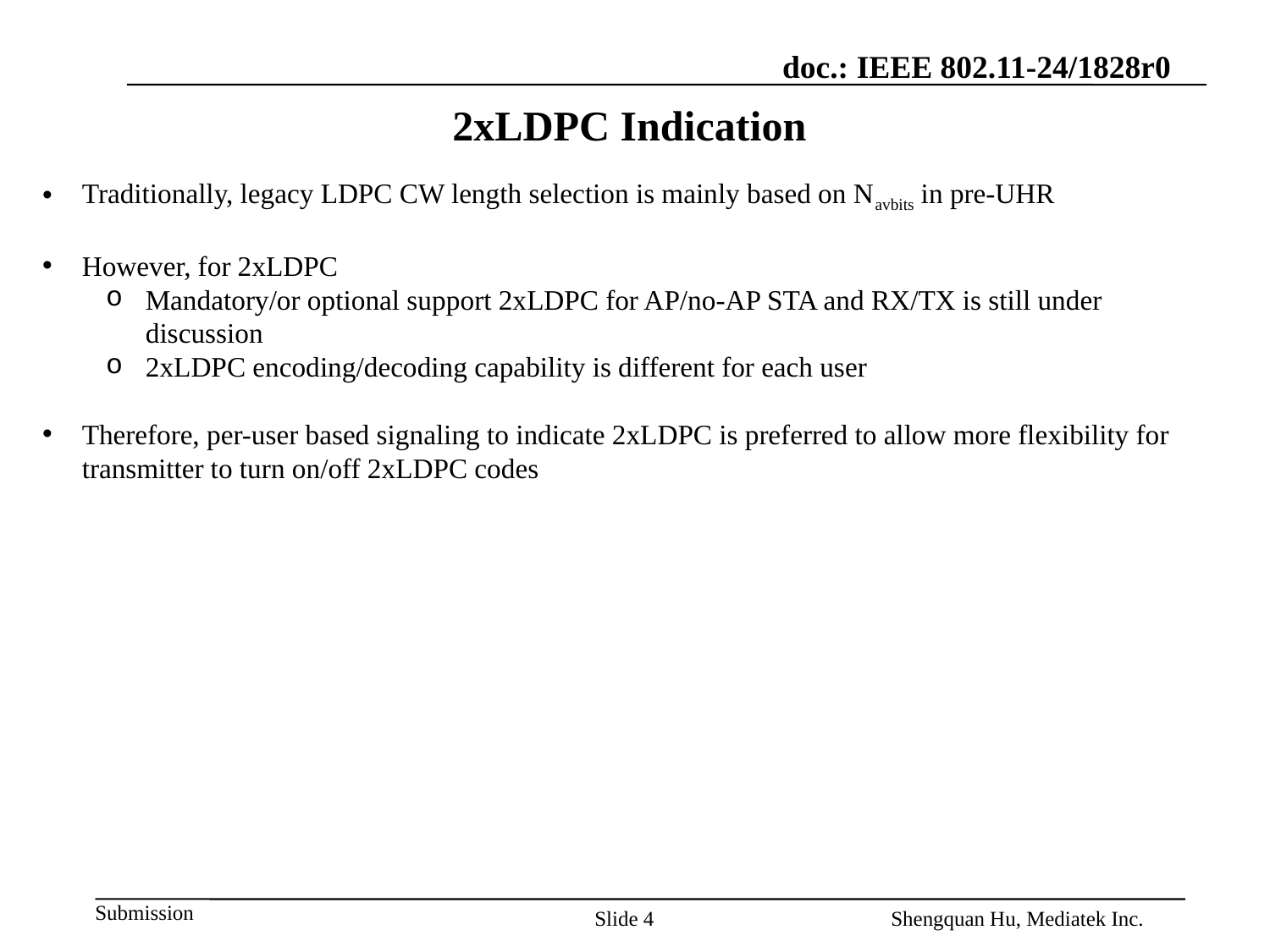

# 2xLDPC Indication
Traditionally, legacy LDPC CW length selection is mainly based on Navbits in pre-UHR

However, for 2xLDPC
Mandatory/or optional support 2xLDPC for AP/no-AP STA and RX/TX is still under discussion
2xLDPC encoding/decoding capability is different for each user

Therefore, per-user based signaling to indicate 2xLDPC is preferred to allow more flexibility for transmitter to turn on/off 2xLDPC codes
Slide 4
Shengquan Hu, Mediatek Inc.